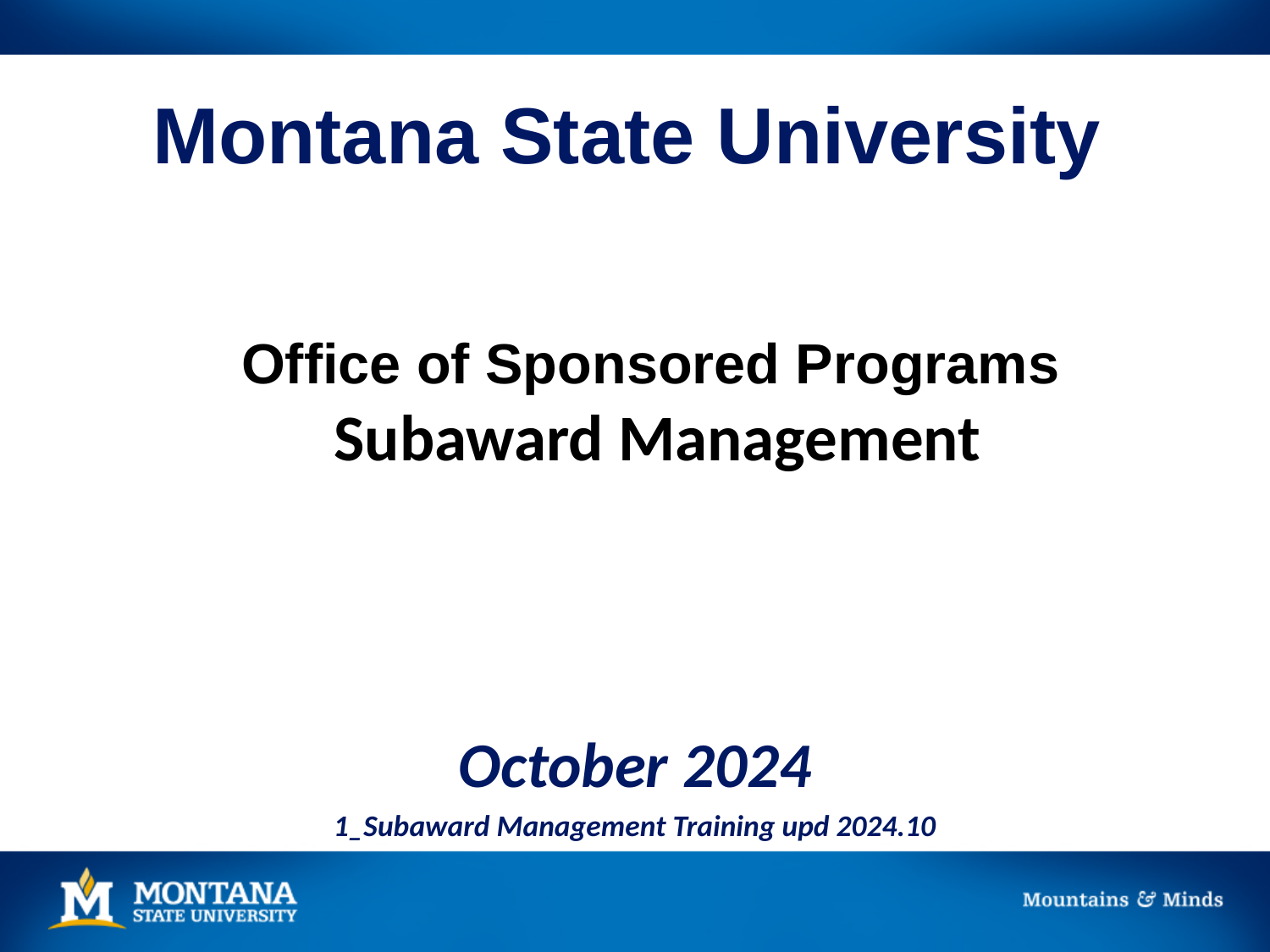

Montana State University
Office of Sponsored Programs
 Subaward Management

October 2024
1_Subaward Management Training upd 2024.10